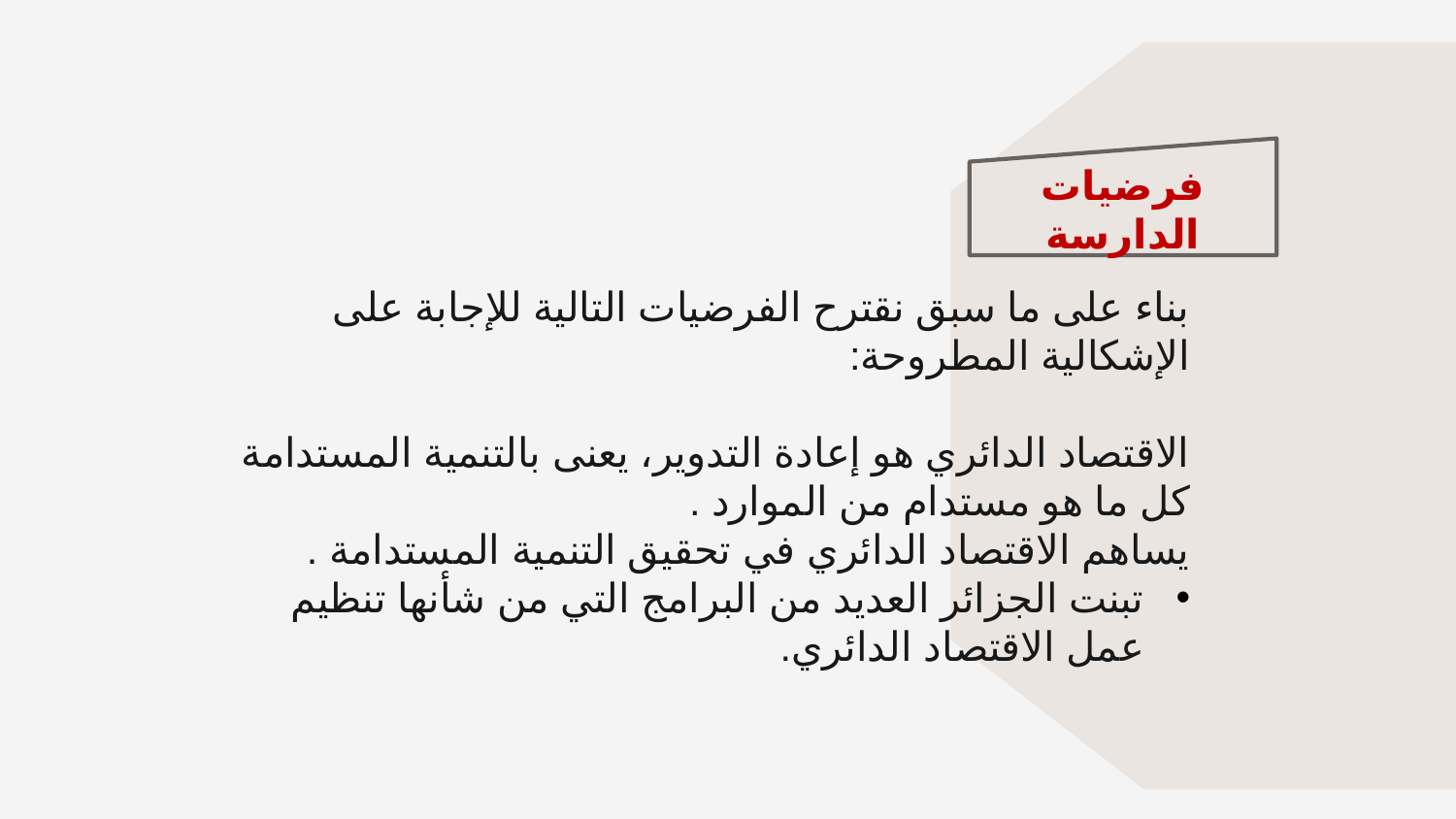

فرضيات الدارسة
بناء على ما سبق نقترح الفرضيات التالية للإجابة على الإشكالية المطروحة:

الاقتصاد الدائري هو إعادة التدوير، يعنى بالتنمية المستدامة كل ما هو مستدام من الموارد .
يساهم الاقتصاد الدائري في تحقيق التنمية المستدامة .
تبنت الجزائر العديد من البرامج التي من شأنها تنظيم عمل الاقتصاد الدائري.